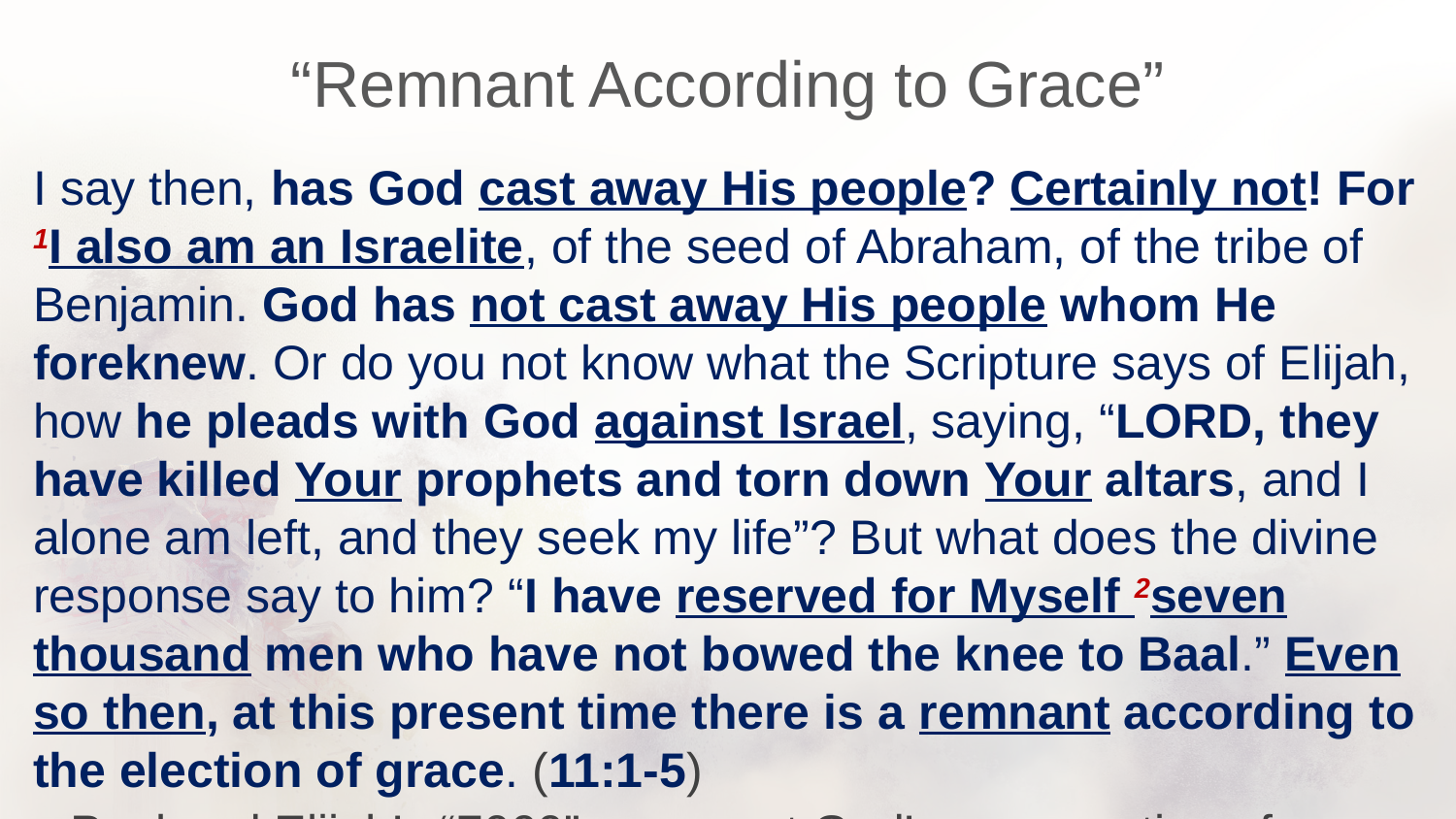

# “Remnant According to Grace”
I say then, has God cast away His people? Certainly not! For 1I also am an Israelite, of the seed of Abraham, of the tribe of Benjamin. God has not cast away His people whom He foreknew. Or do you not know what the Scripture says of Elijah, how he pleads with God against Israel, saying, “LORD, they have killed Your prophets and torn down Your altars, and I alone am left, and they seek my life”? But what does the divine response say to him? “I have reserved for Myself 2seven thousand men who have not bowed the knee to Baal.” Even so then, at this present time there is a remnant according to the election of grace. (11:1-5)
Paul and Elijah’s “7000” represent God’s preservation of a “remnant”.